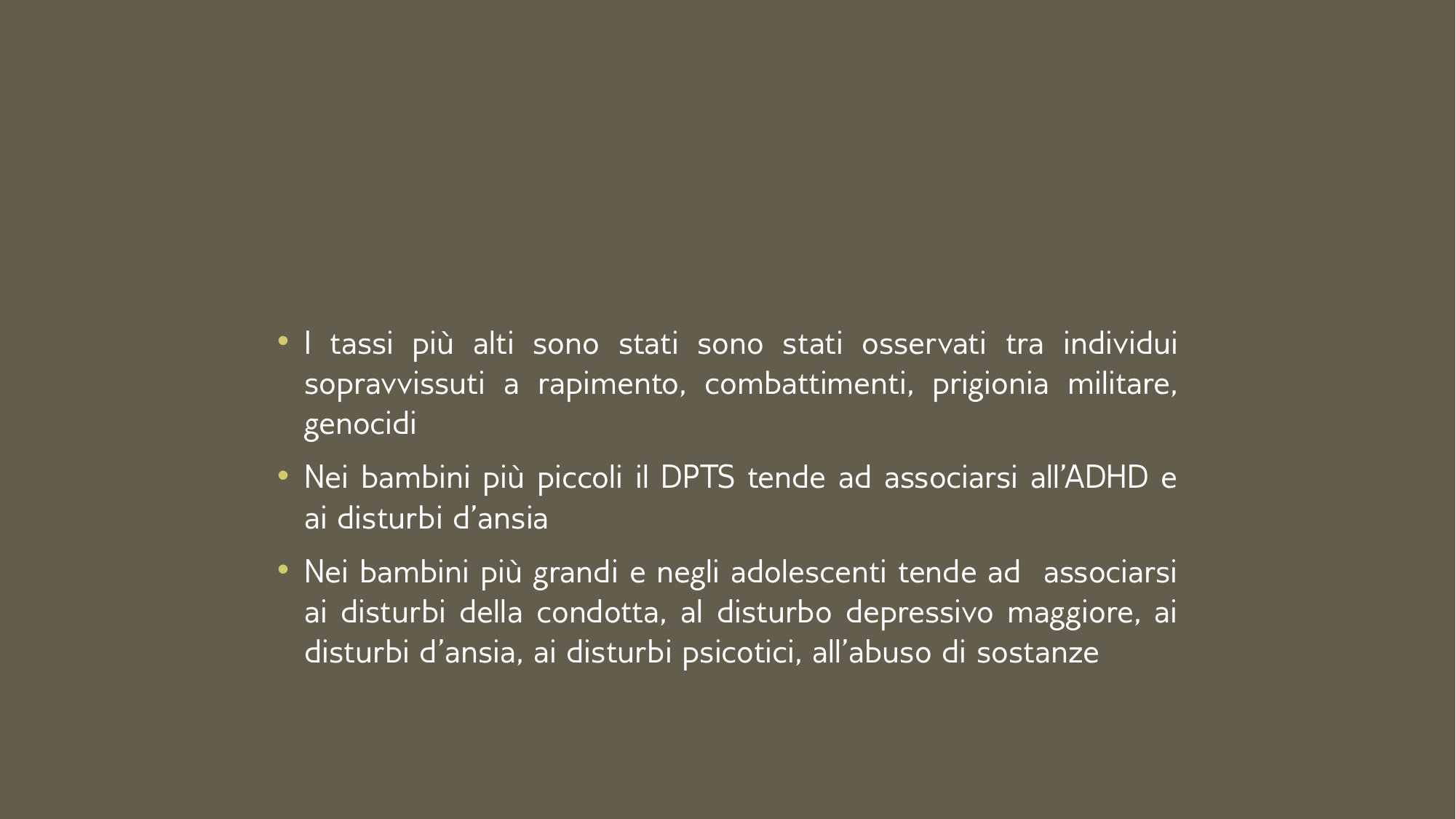

#
I tassi più alti sono stati sono stati osservati tra individui sopravvissuti a rapimento, combattimenti, prigionia militare, genocidi
Nei bambini più piccoli il DPTS tende ad associarsi all’ADHD e ai disturbi d’ansia
Nei bambini più grandi e negli adolescenti tende ad  associarsi ai disturbi della condotta, al disturbo depressivo maggiore, ai disturbi d’ansia, ai disturbi psicotici, all’abuso di sostanze